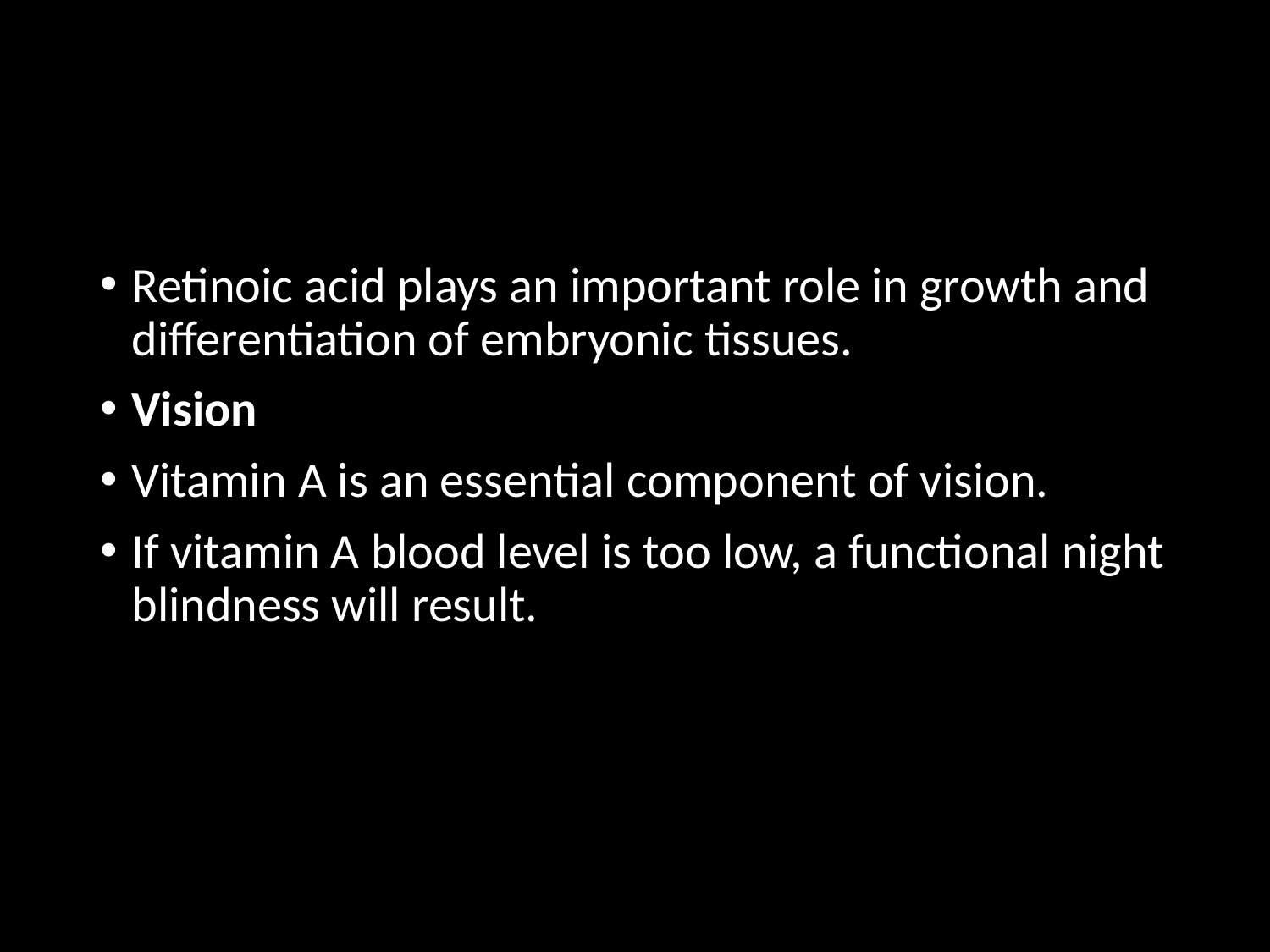

#
Retinoic acid plays an important role in growth and differentiation of embryonic tissues.
Vision
Vitamin A is an essential component of vision.
If vitamin A blood level is too low, a functional night blindness will result.